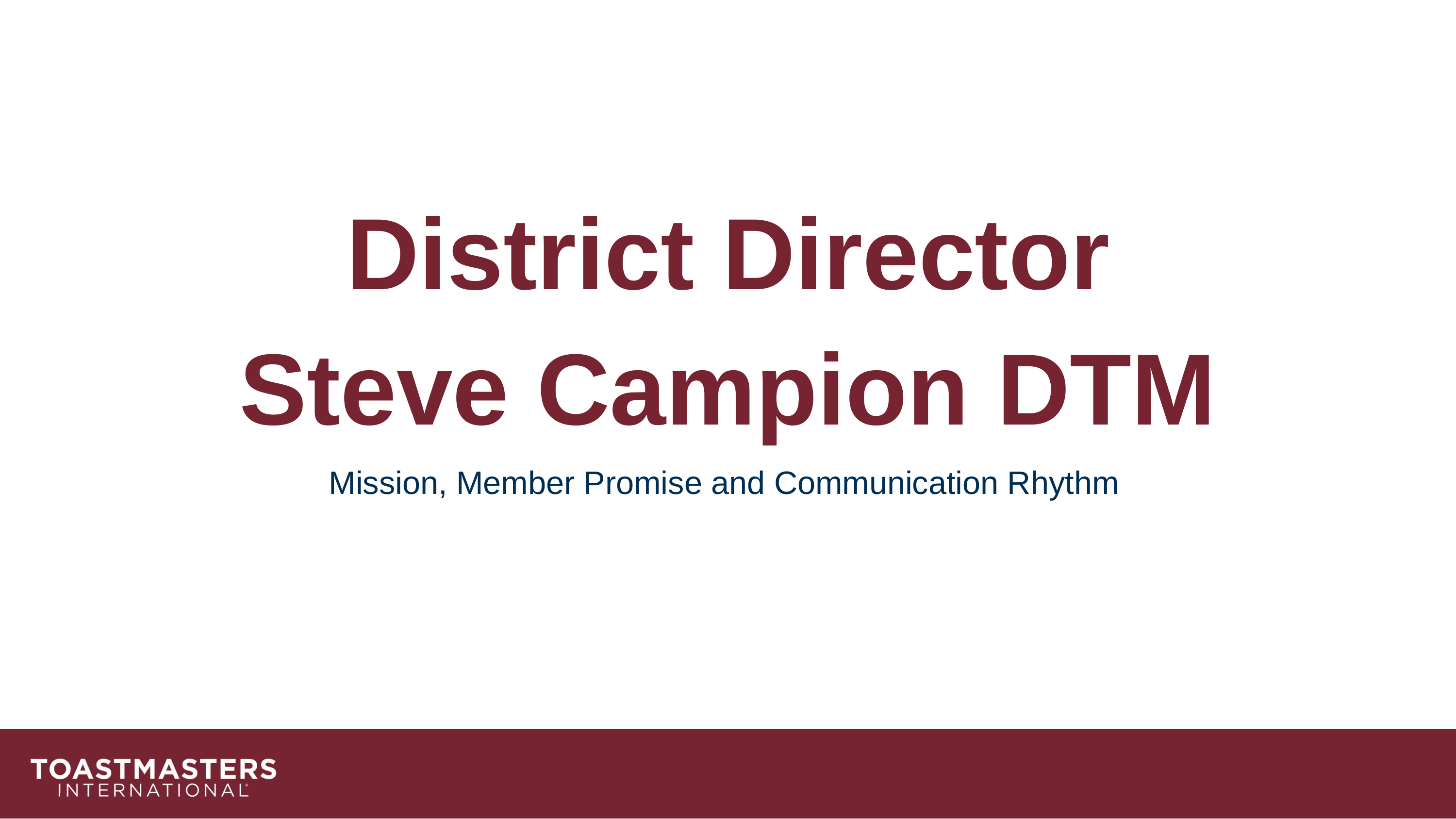

District Director
Steve Campion DTM
Mission, Member Promise and Communication Rhythm